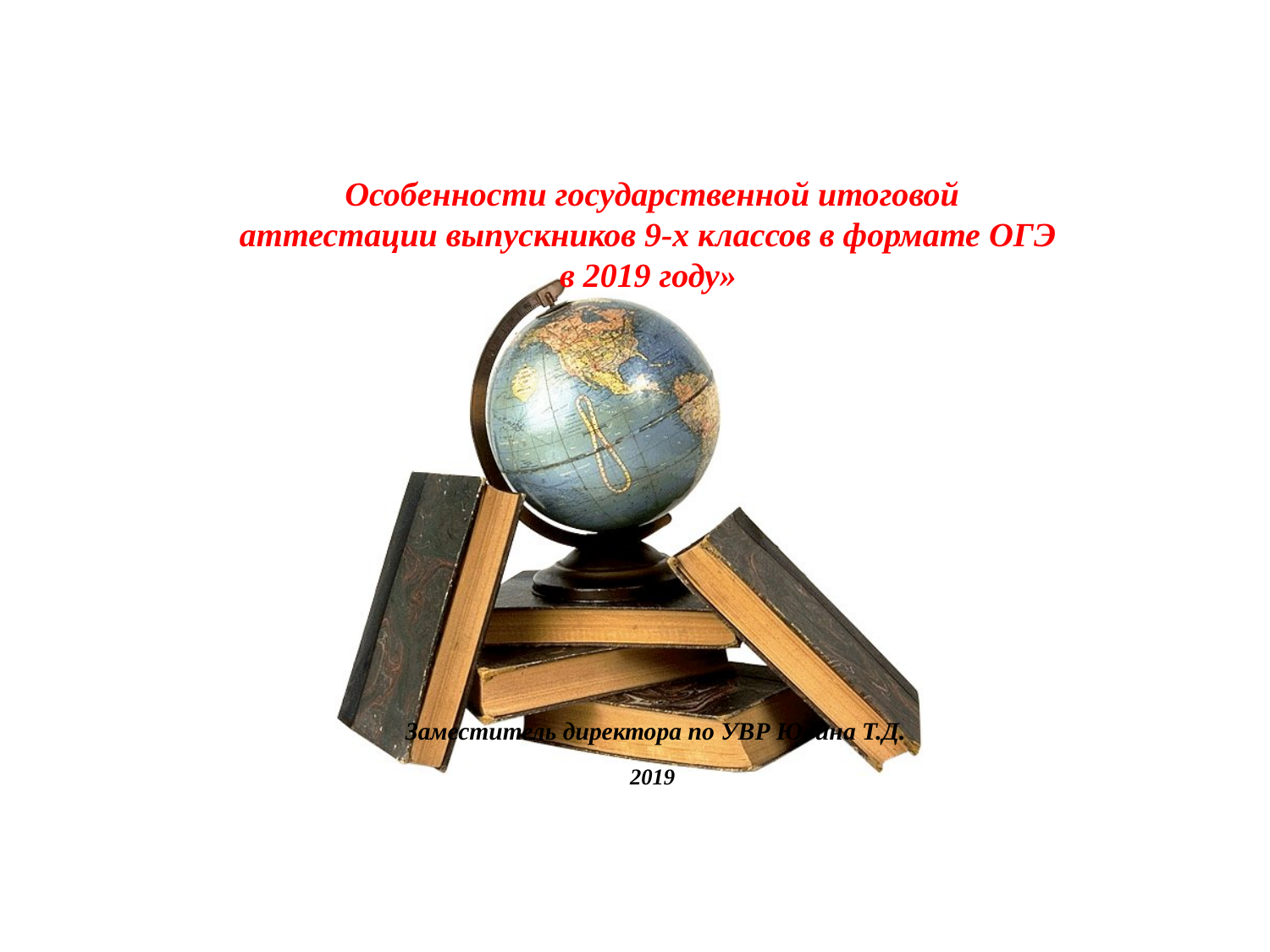

# Особенности государственной итоговой аттестации выпускников 9-х классов в формате ОГЭ в 2019 году» Заместитель директора по УВР Юдина Т.Д. 2019